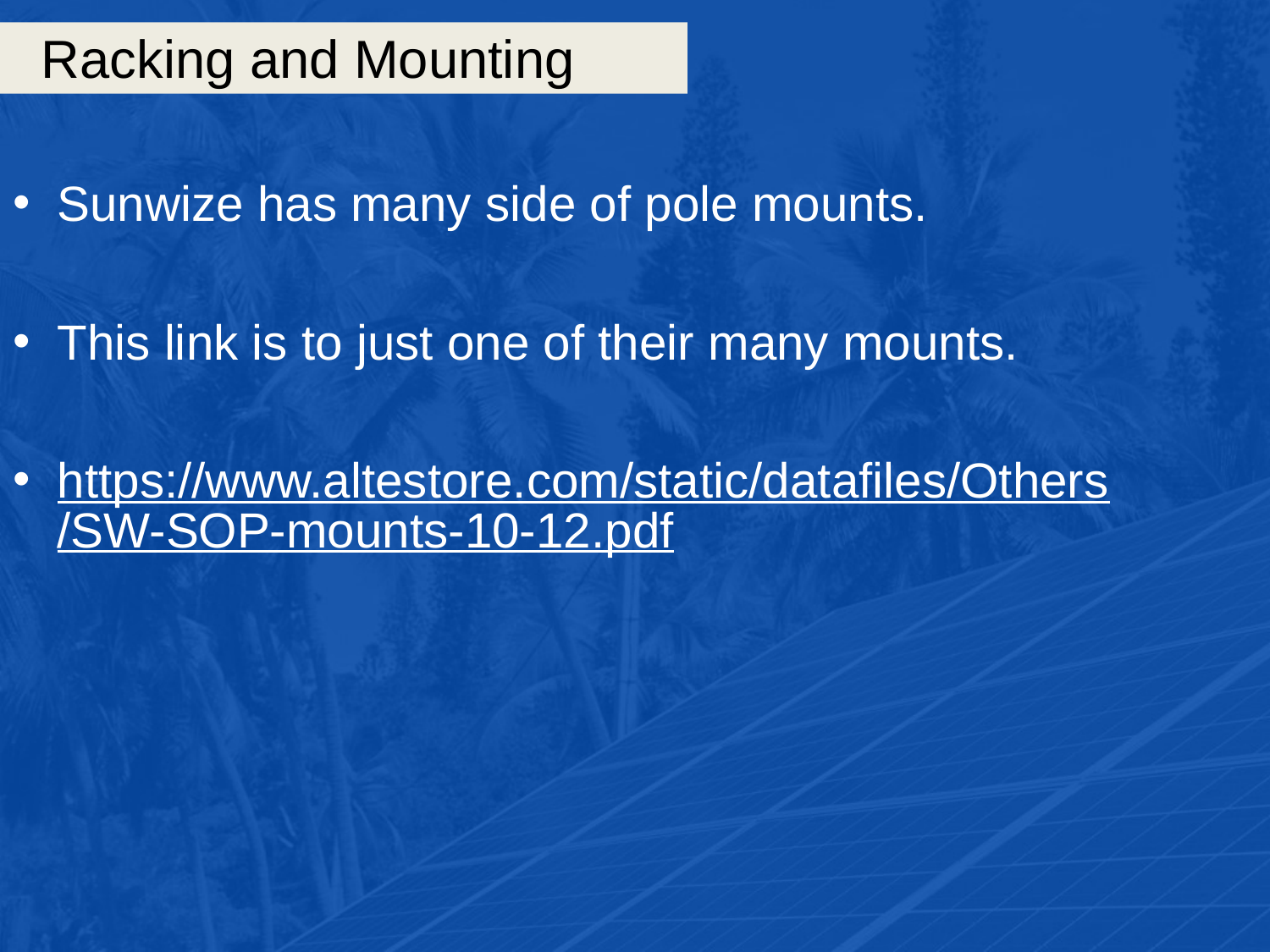

# Racking and Mounting
Sunwize has many side of pole mounts.

This link is to just one of their many mounts.

https://www.altestore.com/static/datafiles/Others/SW-SOP-mounts-10-12.pdf